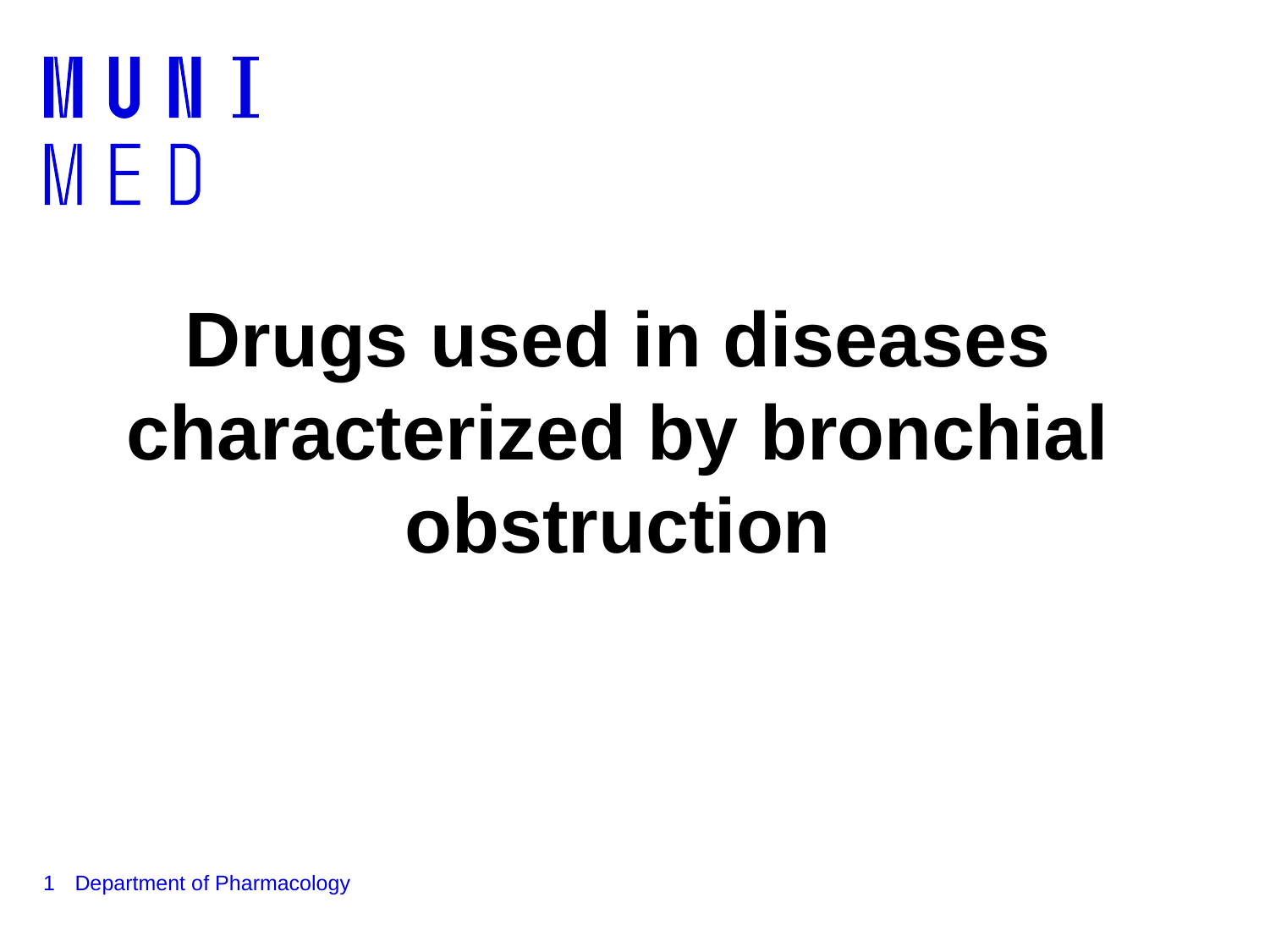

Drugs used in diseases characterized by bronchial obstruction
1
Department of Pharmacology